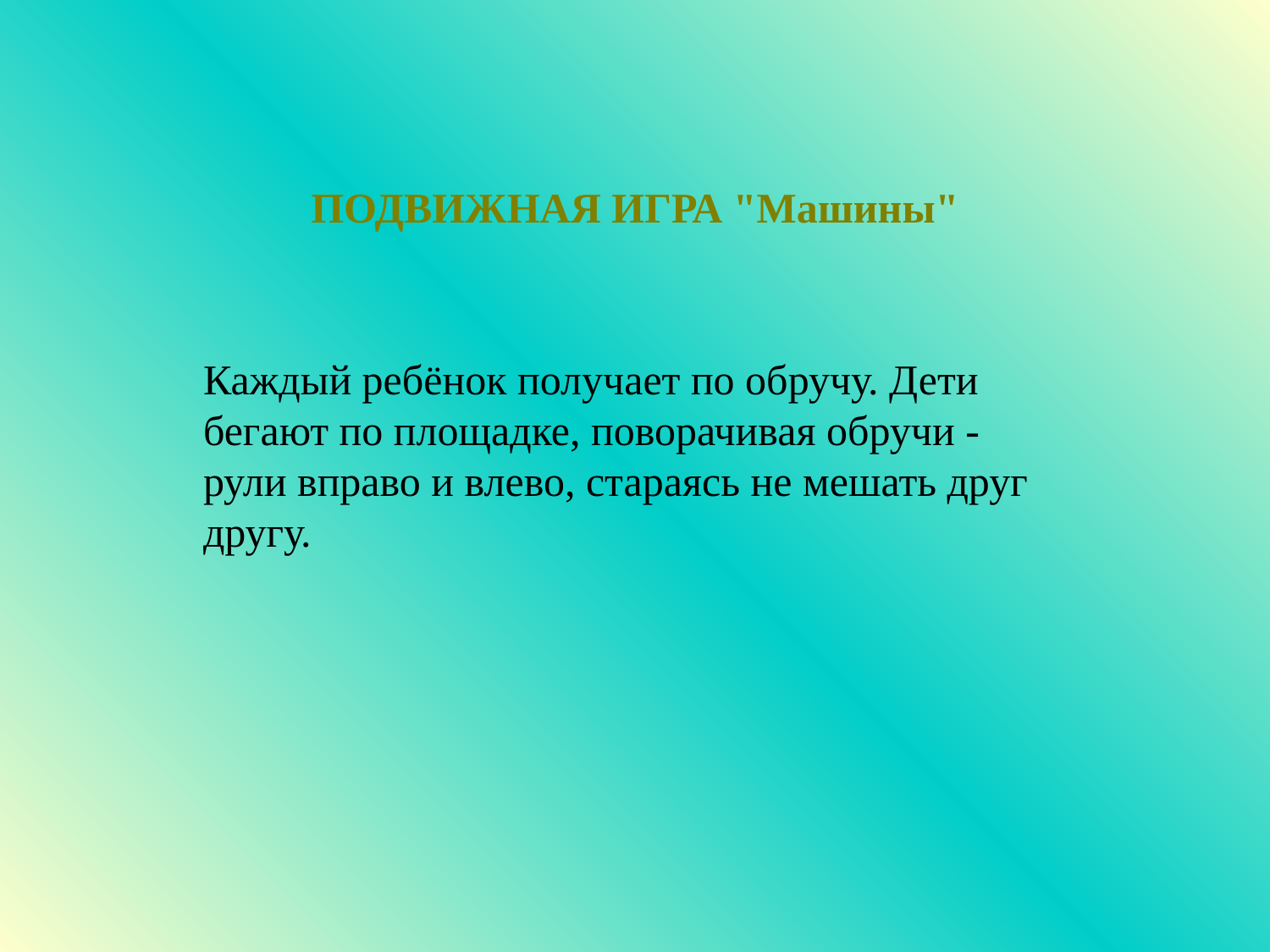

# ПОДВИЖНАЯ ИГРА "Машины"
Каждый ребёнок получает по обручу. Дети бегают по площадке, поворачивая обручи - рули вправо и влево, стараясь не мешать друг другу.